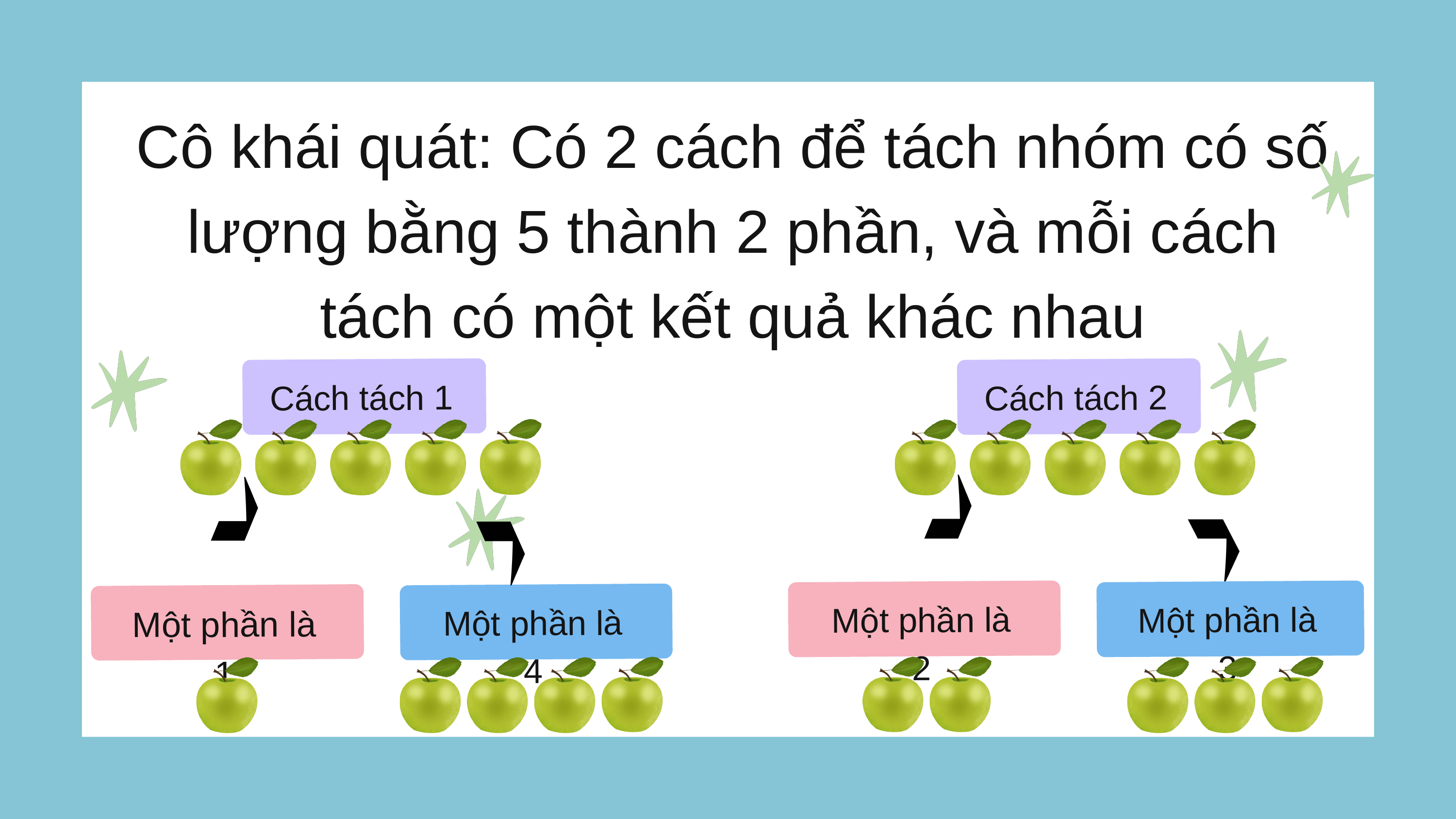

Cô khái quát: Có 2 cách để tách nhóm có số lượng bằng 5 thành 2 phần, và mỗi cách tách có một kết quả khác nhau

Cách tách 1

Cách tách 2

Một phần là 3

Một phần là 2

Một phần là 4

Một phần là 1